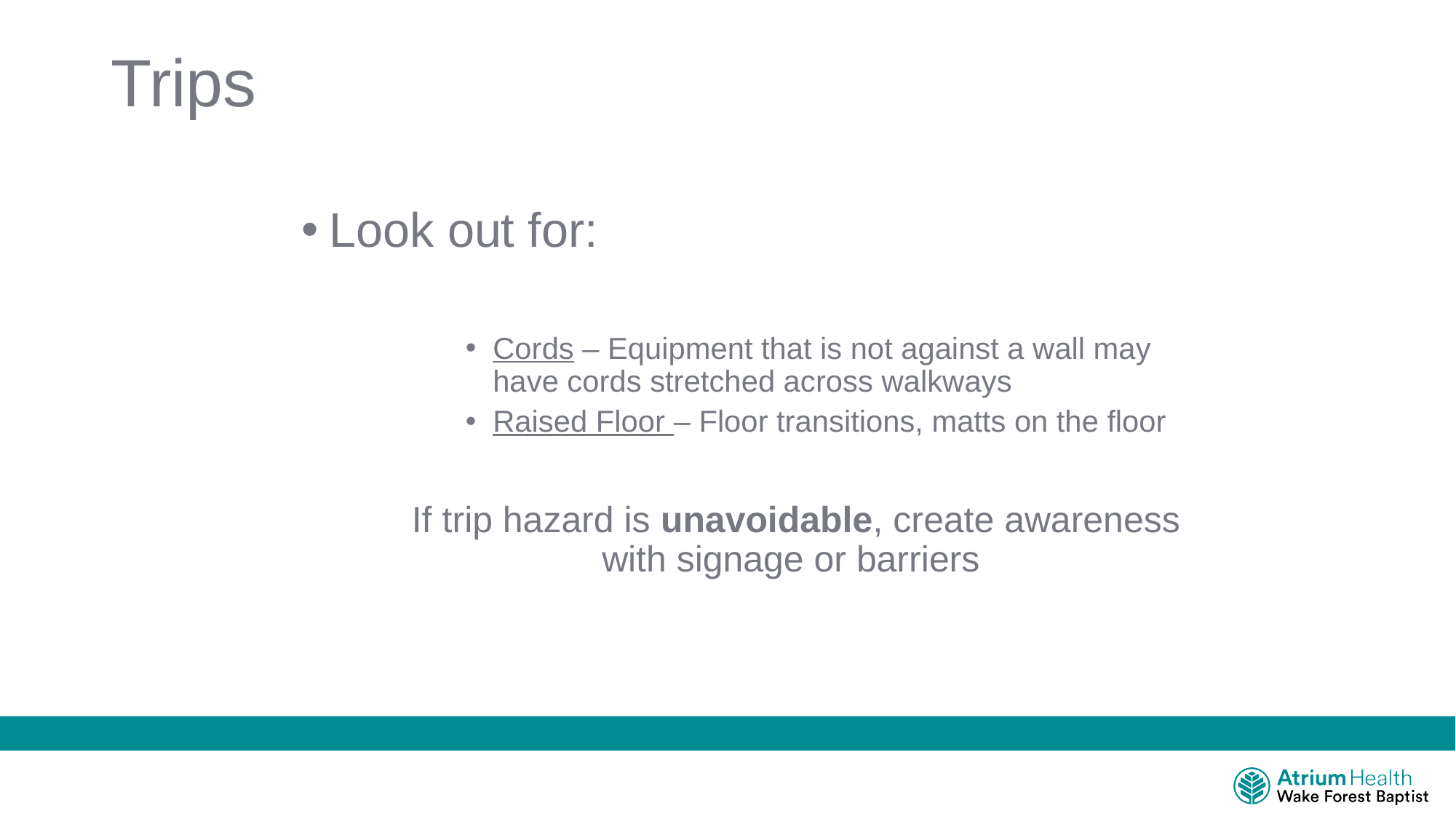

# Trips
Look out for:

Cords – Equipment that is not against a wall may have cords stretched across walkways
Raised Floor – Floor transitions, matts on the floor

If trip hazard is unavoidable, create awareness with signage or barriers